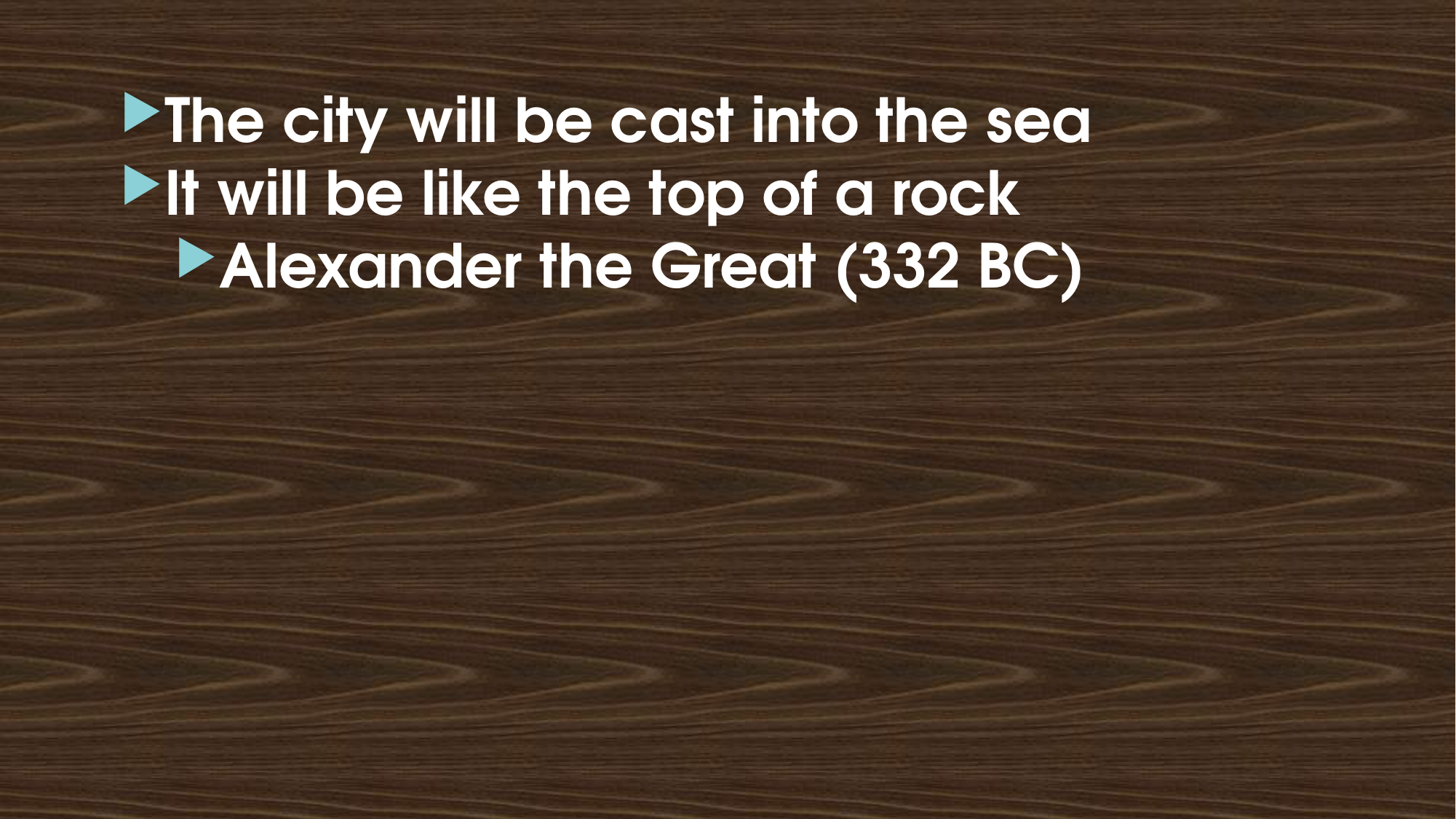

The city will be cast into the sea
It will be like the top of a rock
Alexander the Great (332 BC)